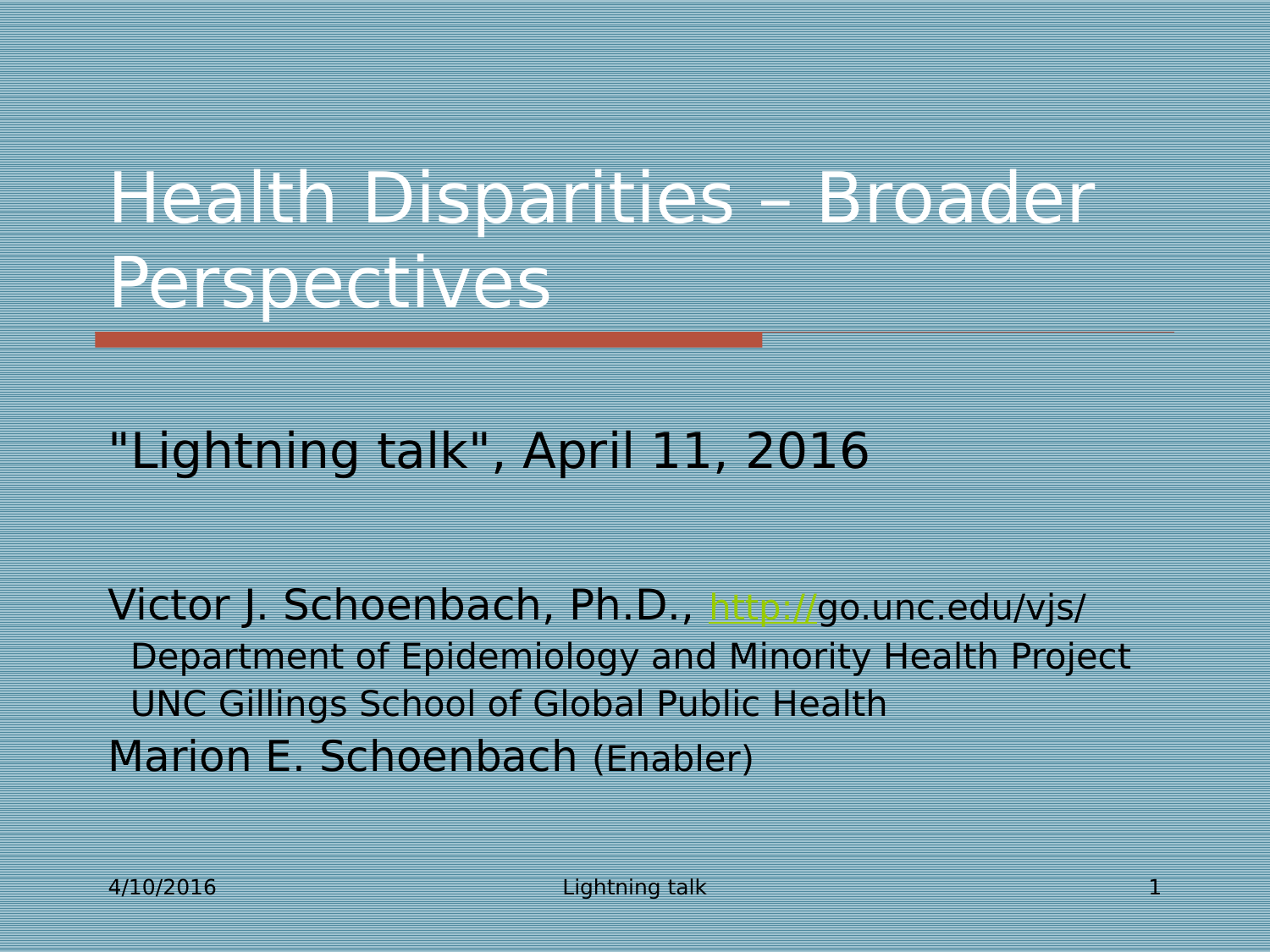

# Health Disparities – Broader Perspectives
"Lightning talk", April 11, 2016
Victor J. Schoenbach, Ph.D., http://go.unc.edu/vjs/
  Department of Epidemiology and Minority Health Project
  UNC Gillings School of Global Public Health
Marion E. Schoenbach (Enabler)
4/10/2016
Lightning talk
1